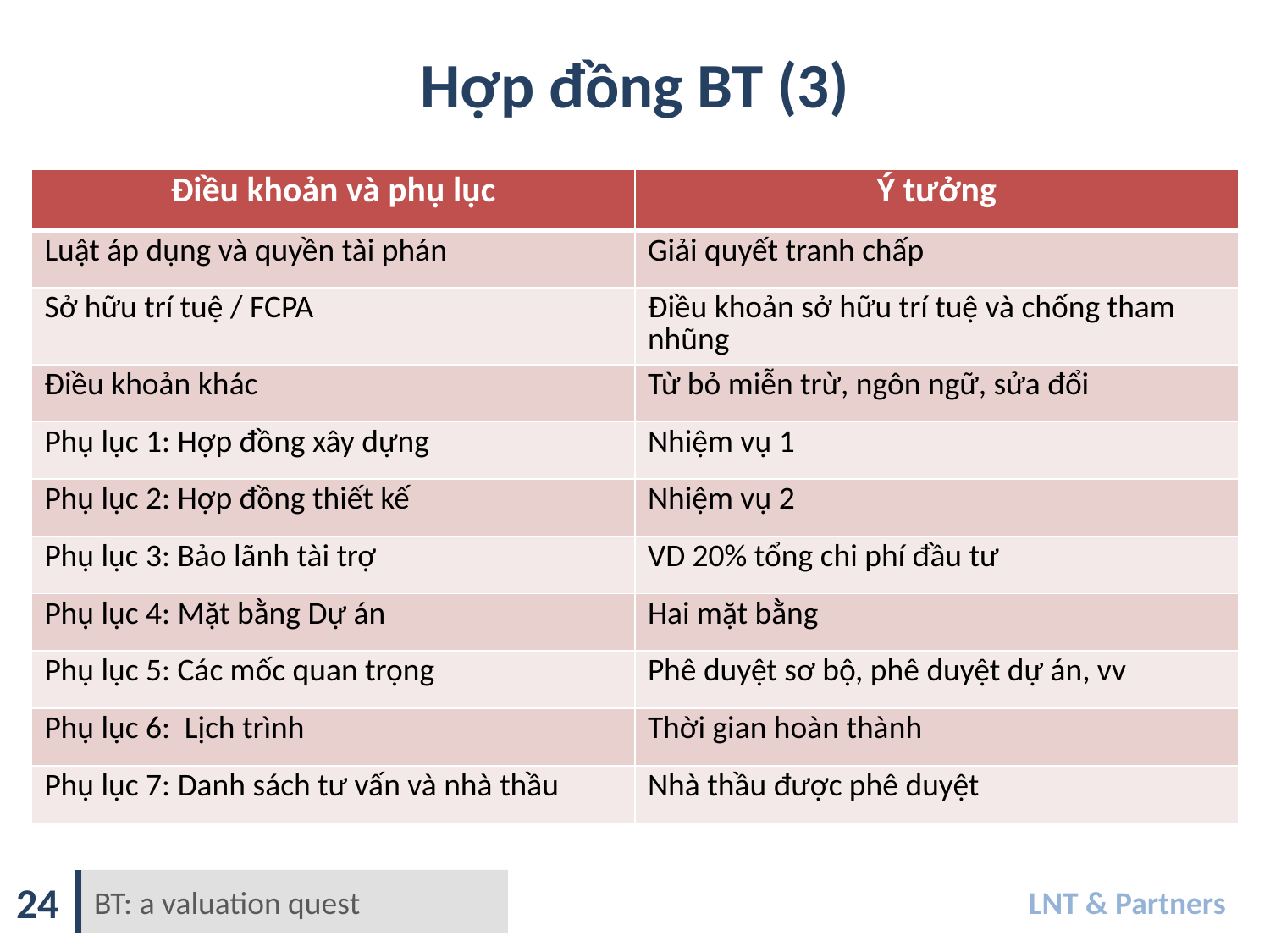

Hợp đồng BT (3)
| Điều khoản và phụ lục | Ý tưởng |
| --- | --- |
| Luật áp dụng và quyền tài phán | Giải quyết tranh chấp |
| Sở hữu trí tuệ / FCPA | Điều khoản sở hữu trí tuệ và chống tham nhũng |
| Điều khoản khác | Từ bỏ miễn trừ, ngôn ngữ, sửa đổi |
| Phụ lục 1: Hợp đồng xây dựng | Nhiệm vụ 1 |
| Phụ lục 2: Hợp đồng thiết kế | Nhiệm vụ 2 |
| Phụ lục 3: Bảo lãnh tài trợ | VD 20% tổng chi phí đầu tư |
| Phụ lục 4: Mặt bằng Dự án | Hai mặt bằng |
| Phụ lục 5: Các mốc quan trọng | Phê duyệt sơ bộ, phê duyệt dự án, vv |
| Phụ lục 6: Lịch trình | Thời gian hoàn thành |
| Phụ lục 7: Danh sách tư vấn và nhà thầu | Nhà thầu được phê duyệt |
24
BT: a valuation quest

LNT & Partners